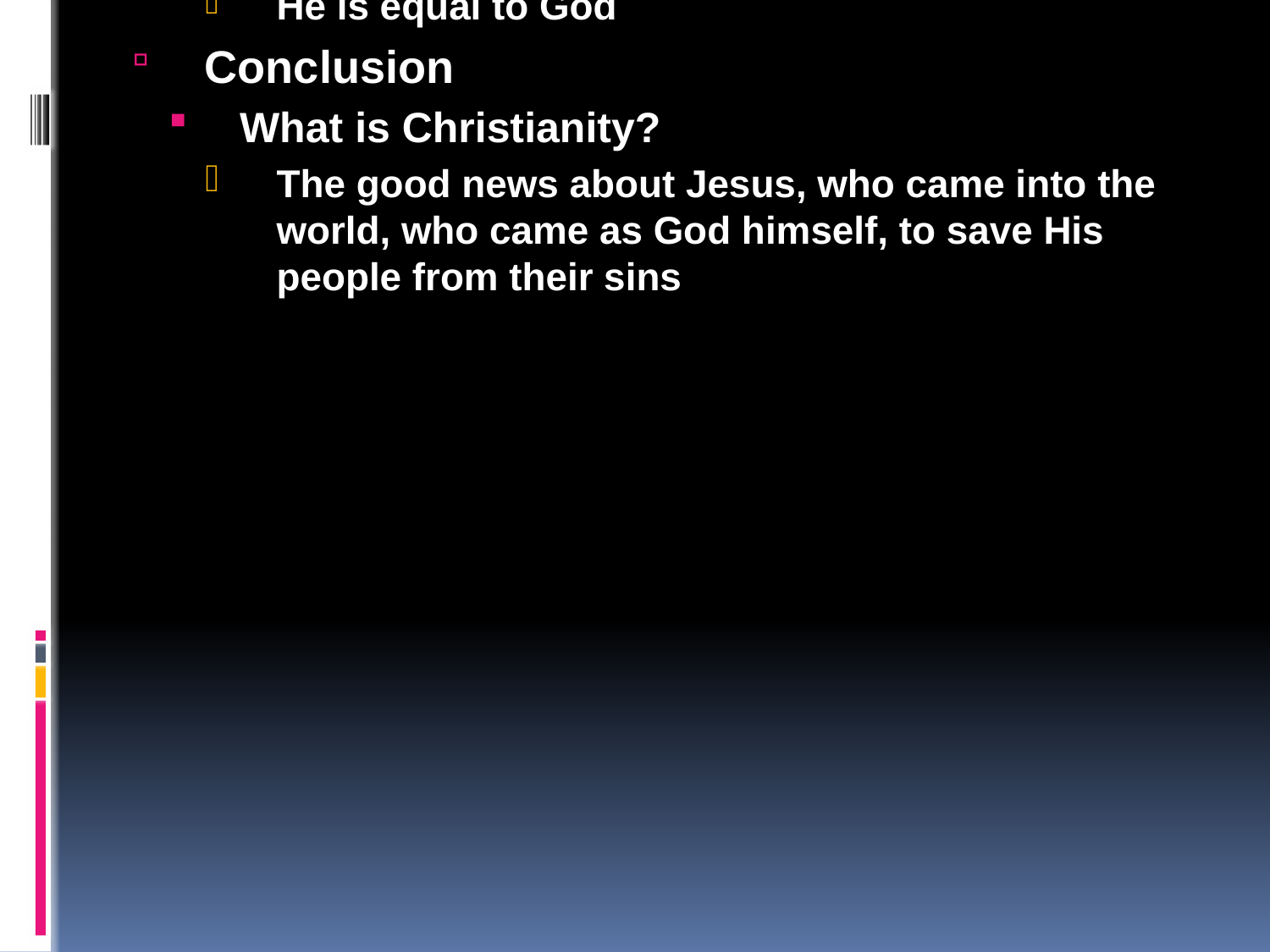

Gospel according to Mark
What do you think when someone says they are a Christian?
A people in the church
Strange people who do strange things
Live alone
Don’t have any fun
Lots of different ideas
What does the Bible say?
Let’s looks at the source ... The Bible
Focusing on what Mark says ... Mark 1:1
Gospel
Means it is true and reliable
Means “Good News”
Everyone likes to hear good news
Christianity is Good News, so people will want to hear it
The Good news is about Jesus Christ.
It’s not about us, or the church.
“Christ”
Saviour of the World
Messiah
Sent to do a task, in this case to save us from our sins
“Son of God”
Did God have a baby?
No, Jesus has always been the Son.
This name is given to Jesus because he is the 2nd person of the trinity.
He is God
He is equal to God
Conclusion
What is Christianity?
The good news about Jesus, who came into the world, who came as God himself, to save His people from their sins